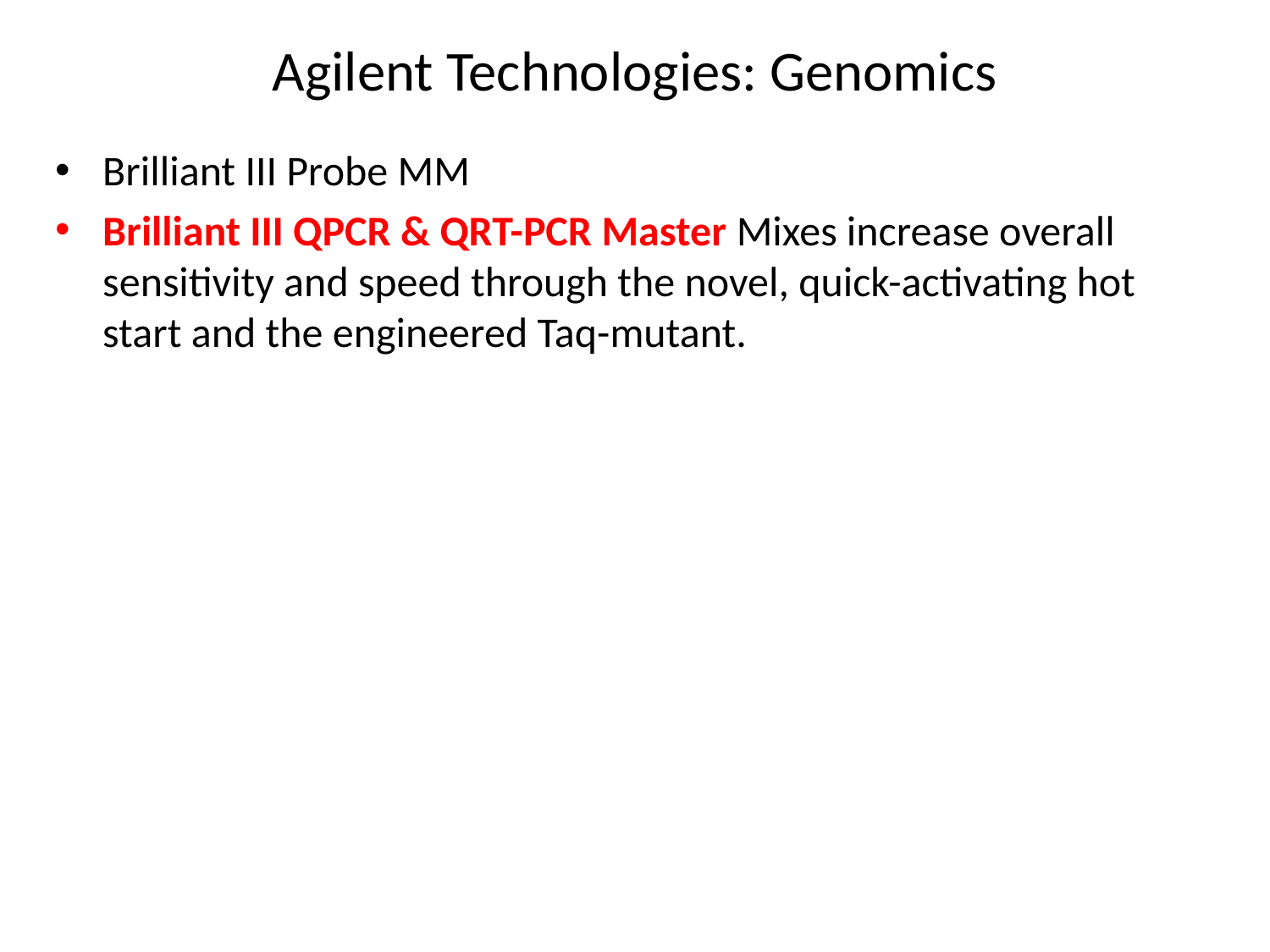

# Agilent Technologies: Genomics
Brilliant III Probe MM
Brilliant III QPCR & QRT-PCR Master Mixes increase overall sensitivity and speed through the novel, quick-activating hot start and the engineered Taq-mutant.